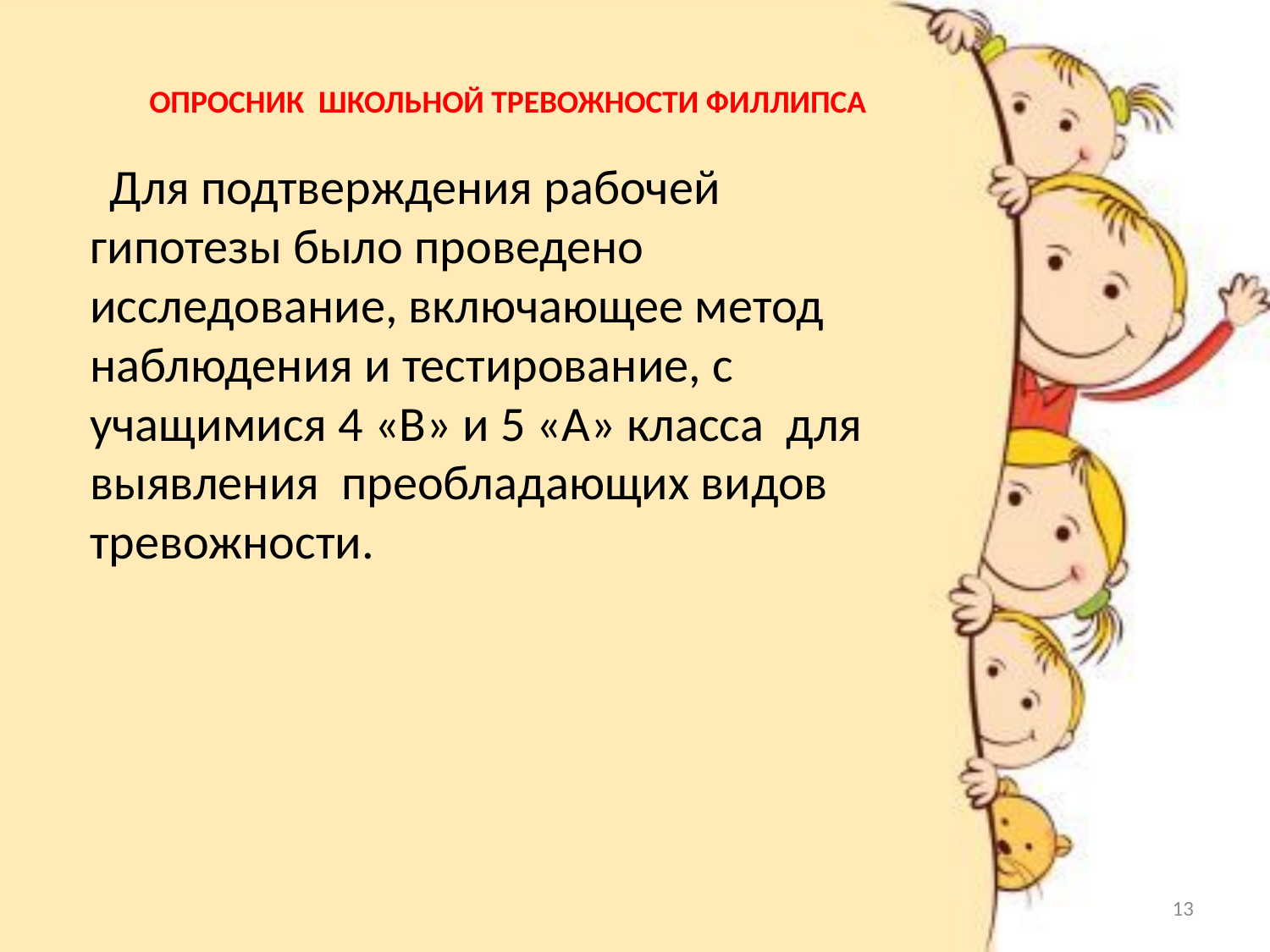

# ОПРОСНИК  ШКОЛЬНОЙ ТРЕВОЖНОСТИ ФИЛЛИПСА
      Для подтверждения рабочей гипотезы было проведено исследование, включающее метод наблюдения и тестирование, с  учащимися 4 «В» и 5 «А» класса  для  выявления  преобладающих видов тревожности.

13